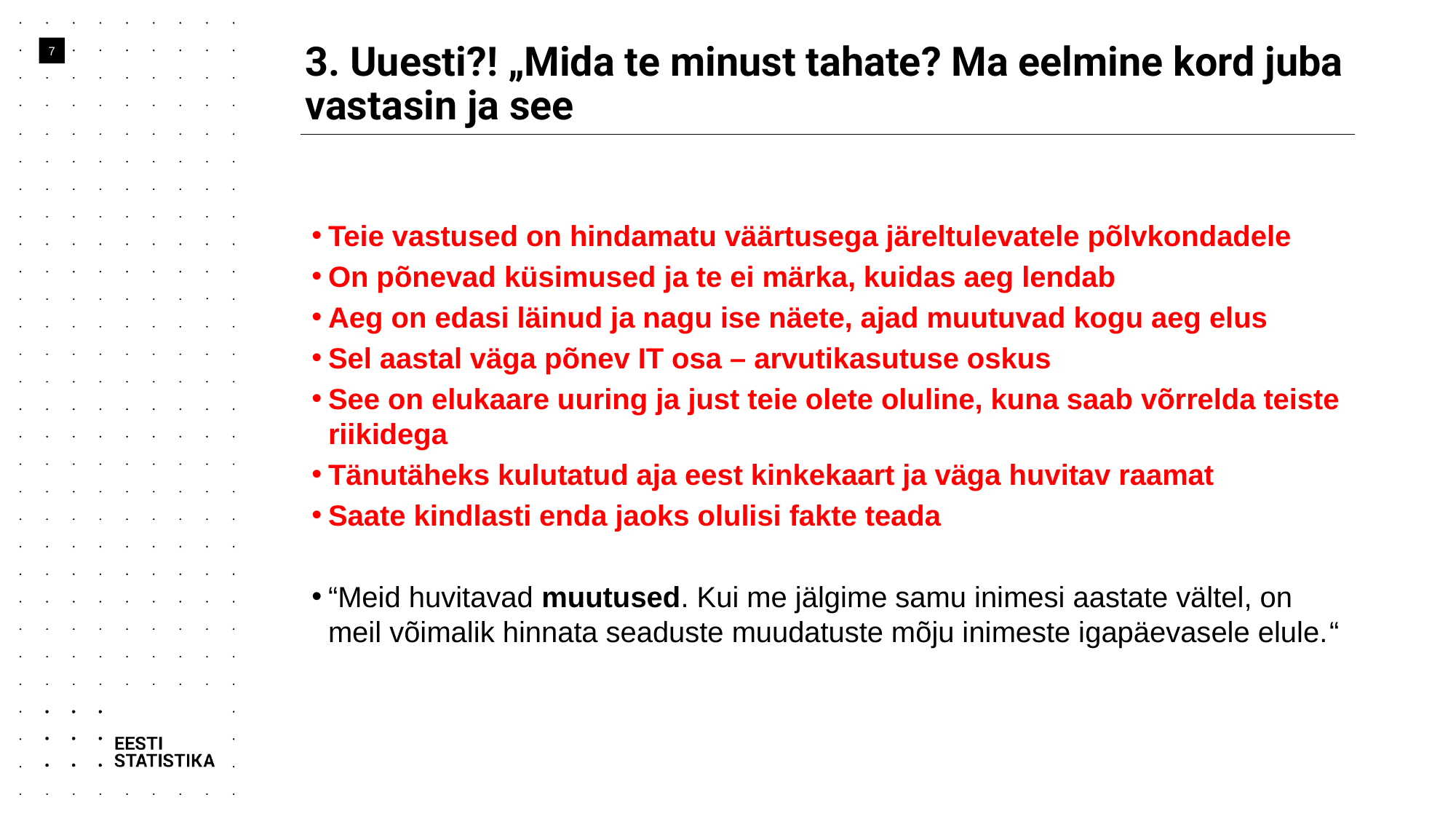

# 3. Uuesti?! „Mida te minust tahate? Ma eelmine kord juba vastasin ja see
7
Teie vastused on hindamatu väärtusega järeltulevatele põlvkondadele
On põnevad küsimused ja te ei märka, kuidas aeg lendab
Aeg on edasi läinud ja nagu ise näete, ajad muutuvad kogu aeg elus
Sel aastal väga põnev IT osa – arvutikasutuse oskus
See on elukaare uuring ja just teie olete oluline, kuna saab võrrelda teiste riikidega
Tänutäheks kulutatud aja eest kinkekaart ja väga huvitav raamat
Saate kindlasti enda jaoks olulisi fakte teada

“Meid huvitavad muutused. Kui me jälgime samu inimesi aastate vältel, on meil võimalik hinnata seaduste muudatuste mõju inimeste igapäevasele elule.“